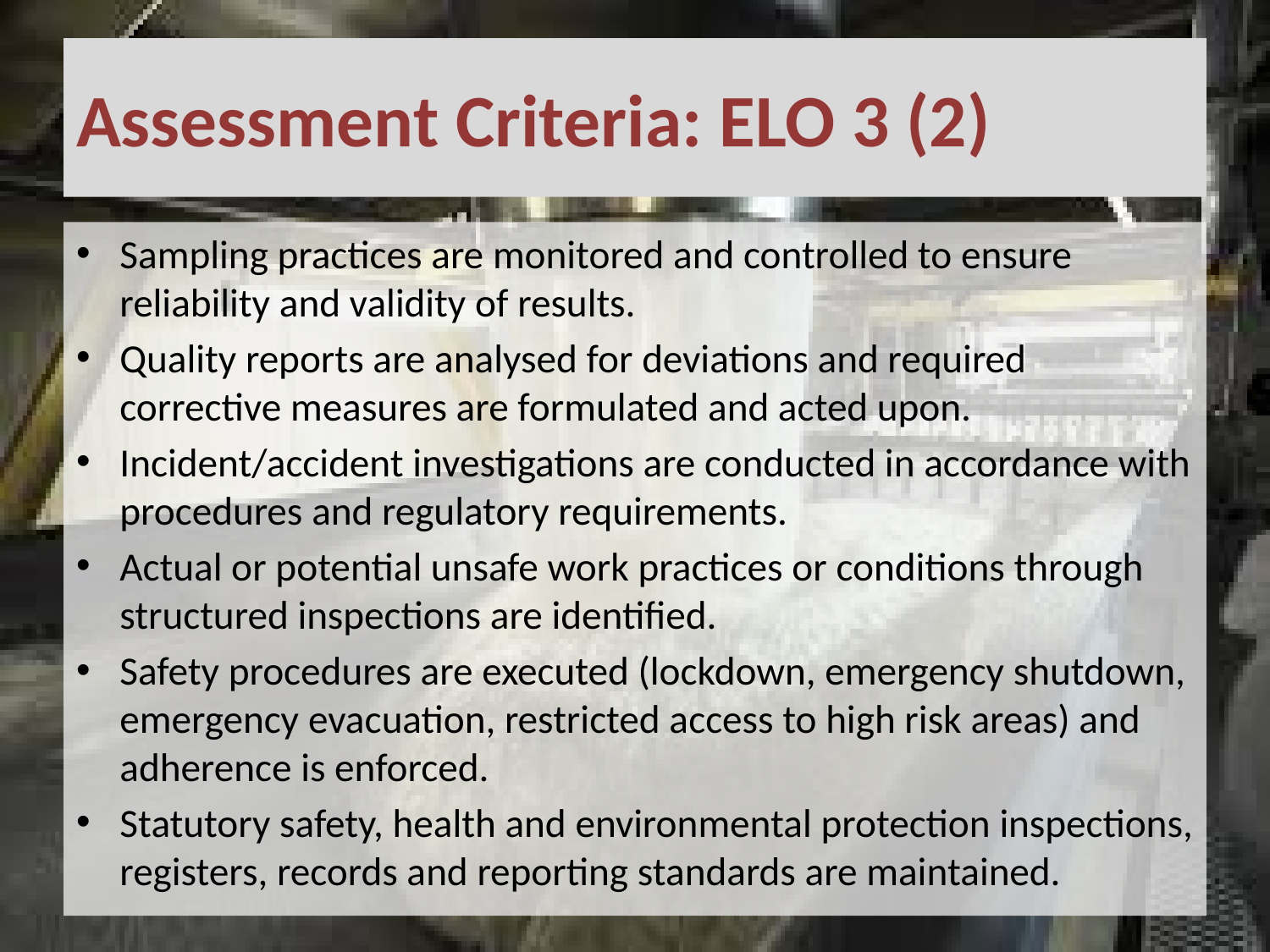

# Assessment Criteria: ELO 3 (2)
Sampling practices are monitored and controlled to ensure reliability and validity of results.
Quality reports are analysed for deviations and required corrective measures are formulated and acted upon.
Incident/accident investigations are conducted in accordance with procedures and regulatory requirements.
Actual or potential unsafe work practices or conditions through structured inspections are identified.
Safety procedures are executed (lockdown, emergency shutdown, emergency evacuation, restricted access to high risk areas) and adherence is enforced.
Statutory safety, health and environmental protection inspections, registers, records and reporting standards are maintained.